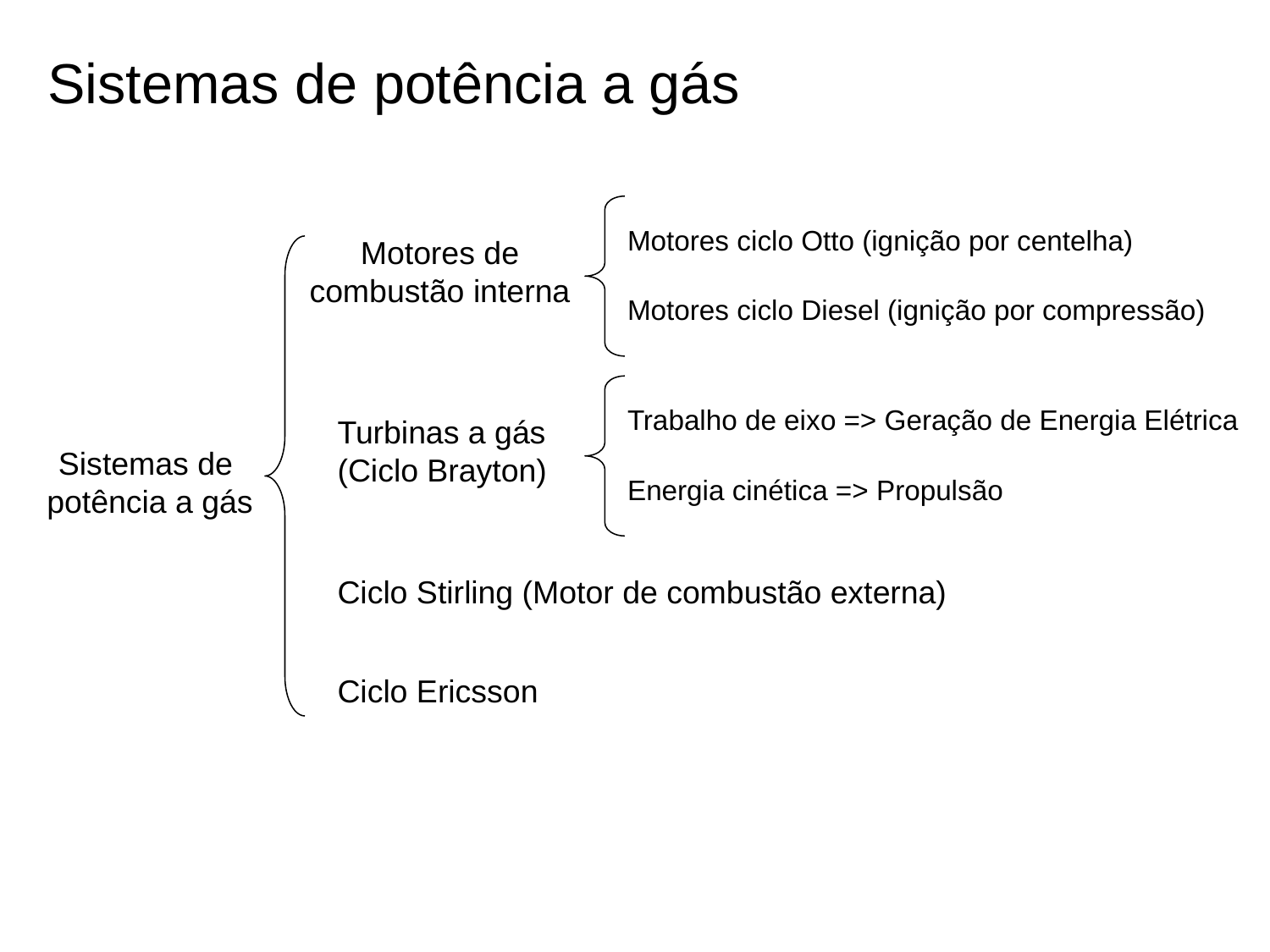

# Sistemas de potência a gás

Motores ciclo Otto (ignição por centelha)
Motores de combustão interna

Motores ciclo Diesel (ignição por compressão)

Trabalho de eixo => Geração de Energia Elétrica
Turbinas a gás
(Ciclo Brayton)
Sistemas de
potência a gás
Energia cinética => Propulsão
Ciclo Stirling (Motor de combustão externa)
Ciclo Ericsson